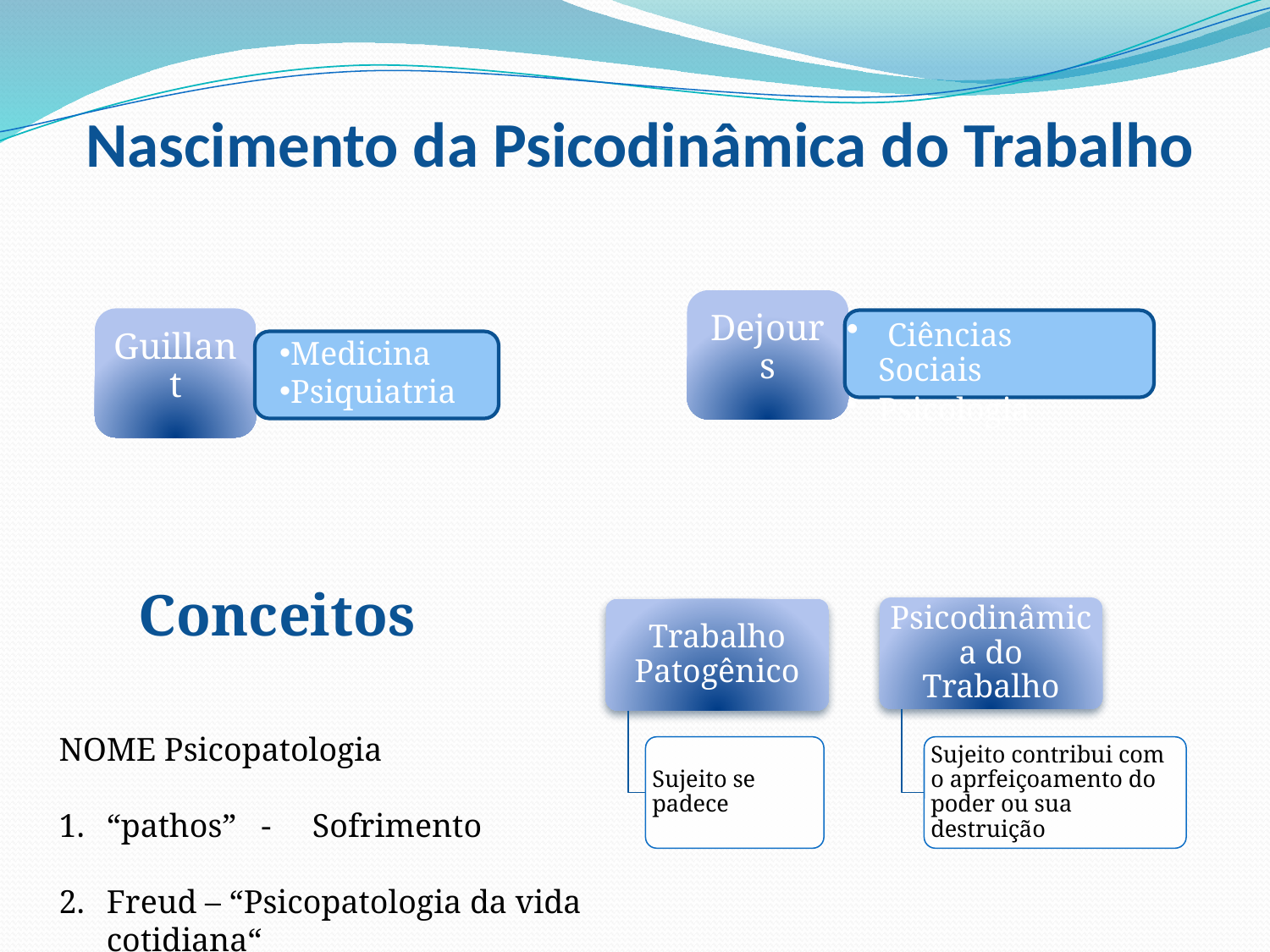

Nascimento da Psicodinâmica do Trabalho

Dejours

Guillant

 Ciências Sociais
 Psicologia
Medicina
Psiquiatria

Conceitos
Trabalho Patogênico
Sujeito se padece
Psicodinâmica do Trabalho
Sujeito contribui com o aprfeiçoamento do poder ou sua destruição
NOME Psicopatologia

“pathos”   -     Sofrimento

Freud – “Psicopatologia da vida cotidiana“